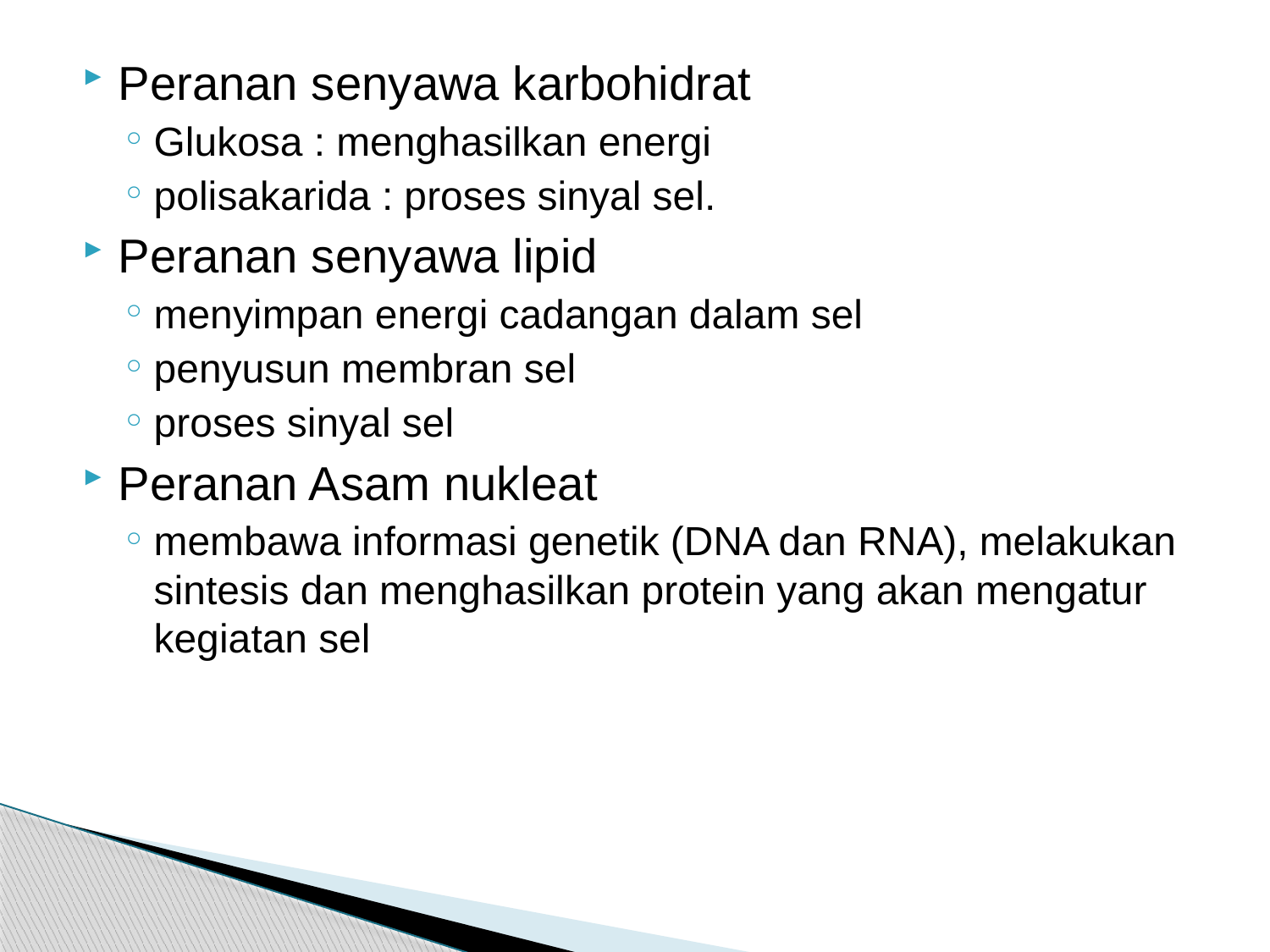

#
Peranan senyawa karbohidrat
Glukosa : menghasilkan energi
polisakarida : proses sinyal sel.
Peranan senyawa lipid
menyimpan energi cadangan dalam sel
penyusun membran sel
proses sinyal sel
Peranan Asam nukleat
membawa informasi genetik (DNA dan RNA), melakukan sintesis dan menghasilkan protein yang akan mengatur kegiatan sel